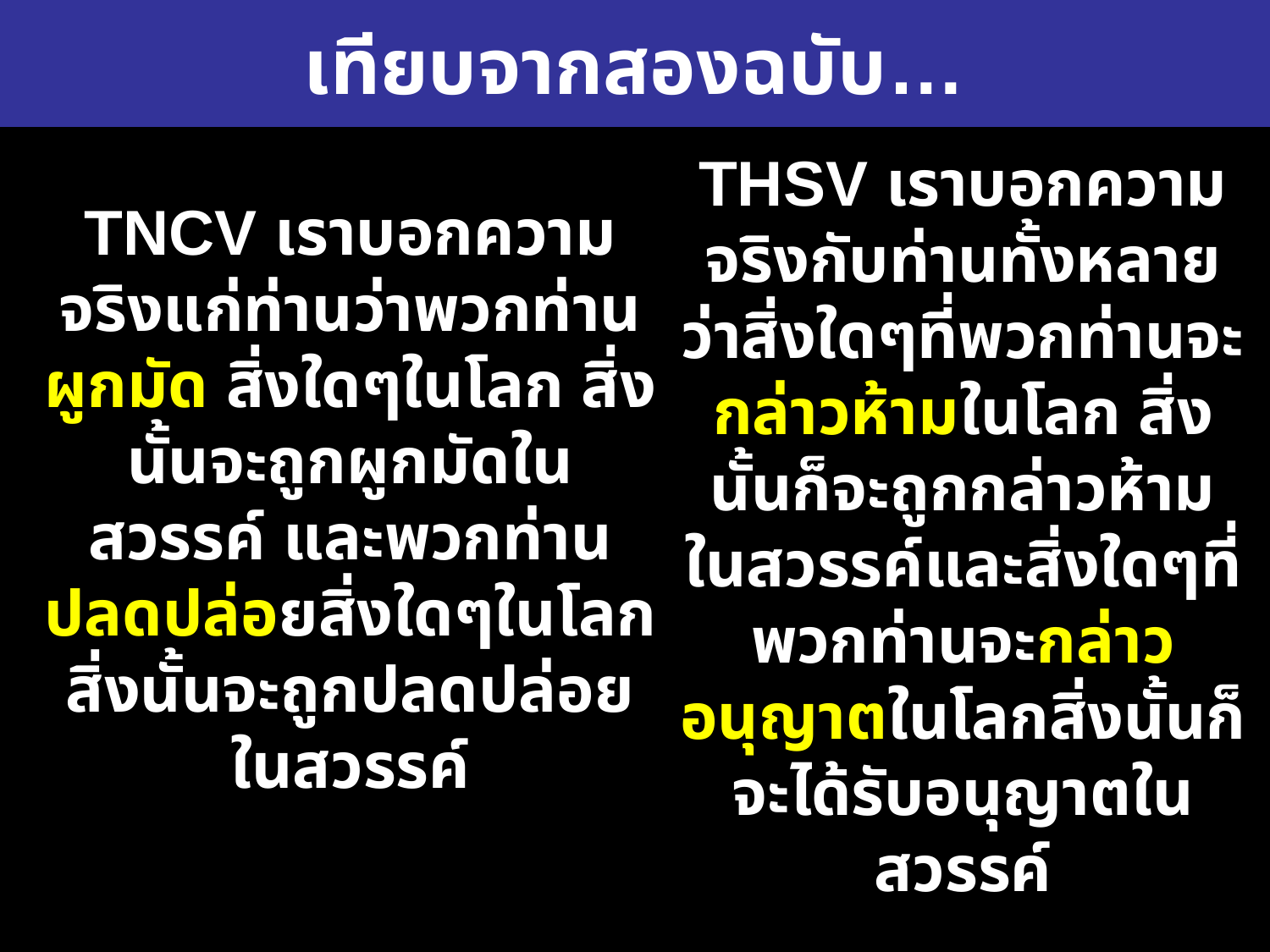

เทียบจากสองฉบับ…
A Better Translation…
TNCV เราบอกความจริงแก่ท่านว่าพวกท่านผูกมัด สิ่งใดๆในโลก สิ่งนั้นจะถูกผูกมัดในสวรรค์ และพวกท่านปลดปล่อยสิ่งใดๆในโลกสิ่งนั้นจะถูกปลดปล่อยในสวรรค์
THSV เราบอกความจริงกับท่านทั้งหลายว่าสิ่งใดๆที่พวกท่านจะกล่าวห้ามในโลก สิ่งนั้นก็จะถูกกล่าวห้ามในสวรรค์และสิ่งใดๆที่พวกท่านจะกล่าวอนุญาตในโลกสิ่งนั้นก็จะได้รับอนุญาตในสวรรค์